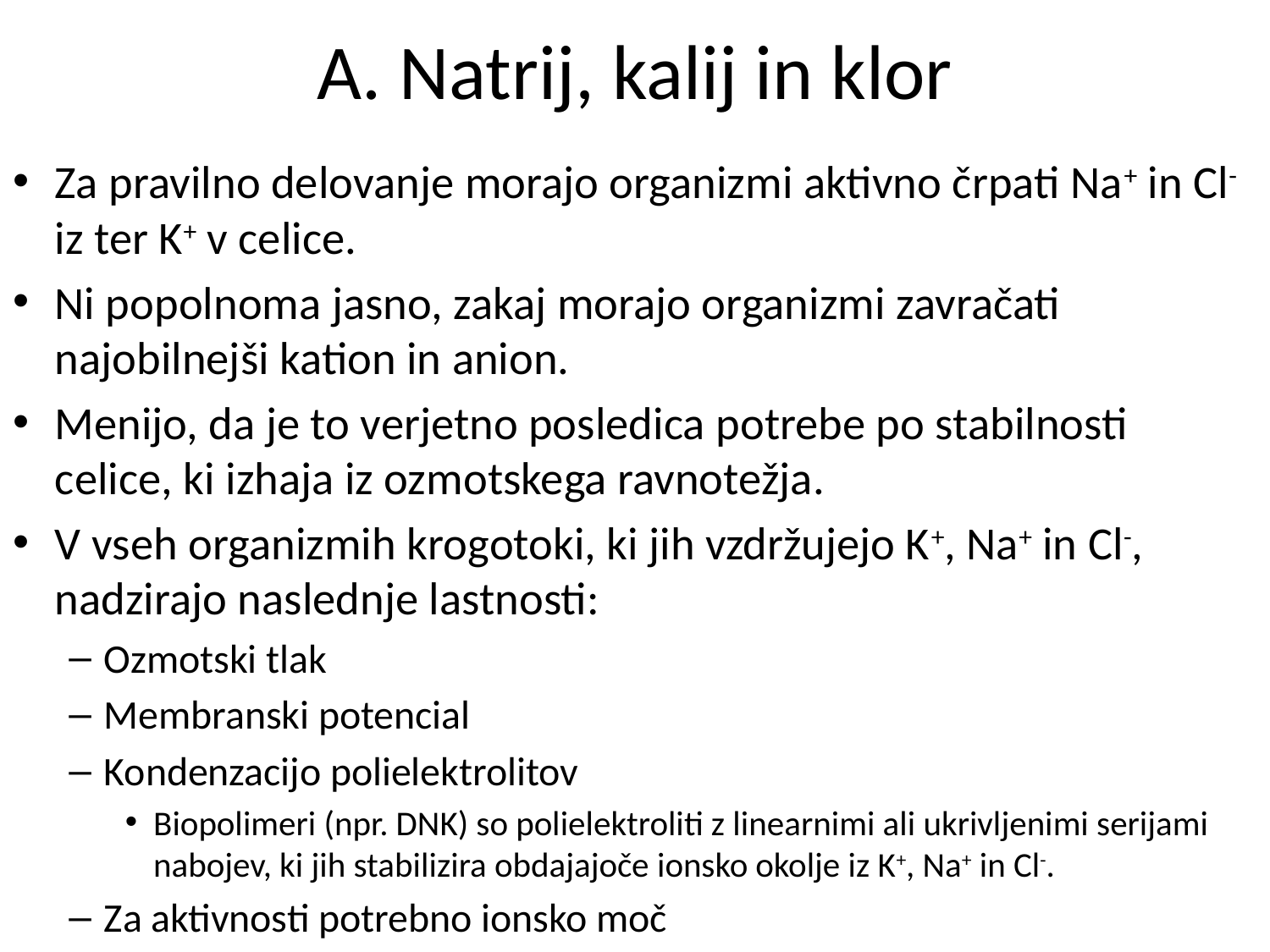

# A. Natrij, kalij in klor
Za pravilno delovanje morajo organizmi aktivno črpati Na+ in Cl- iz ter K+ v celice.
Ni popolnoma jasno, zakaj morajo organizmi zavračati najobilnejši kation in anion.
Menijo, da je to verjetno posledica potrebe po stabilnosti celice, ki izhaja iz ozmotskega ravnotežja.
V vseh organizmih krogotoki, ki jih vzdržujejo K+, Na+ in Cl-, nadzirajo naslednje lastnosti:
Ozmotski tlak
Membranski potencial
Kondenzacijo polielektrolitov
Biopolimeri (npr. DNK) so polielektroliti z linearnimi ali ukrivljenimi serijami nabojev, ki jih stabilizira obdajajoče ionsko okolje iz K+, Na+ in Cl-.
Za aktivnosti potrebno ionsko moč